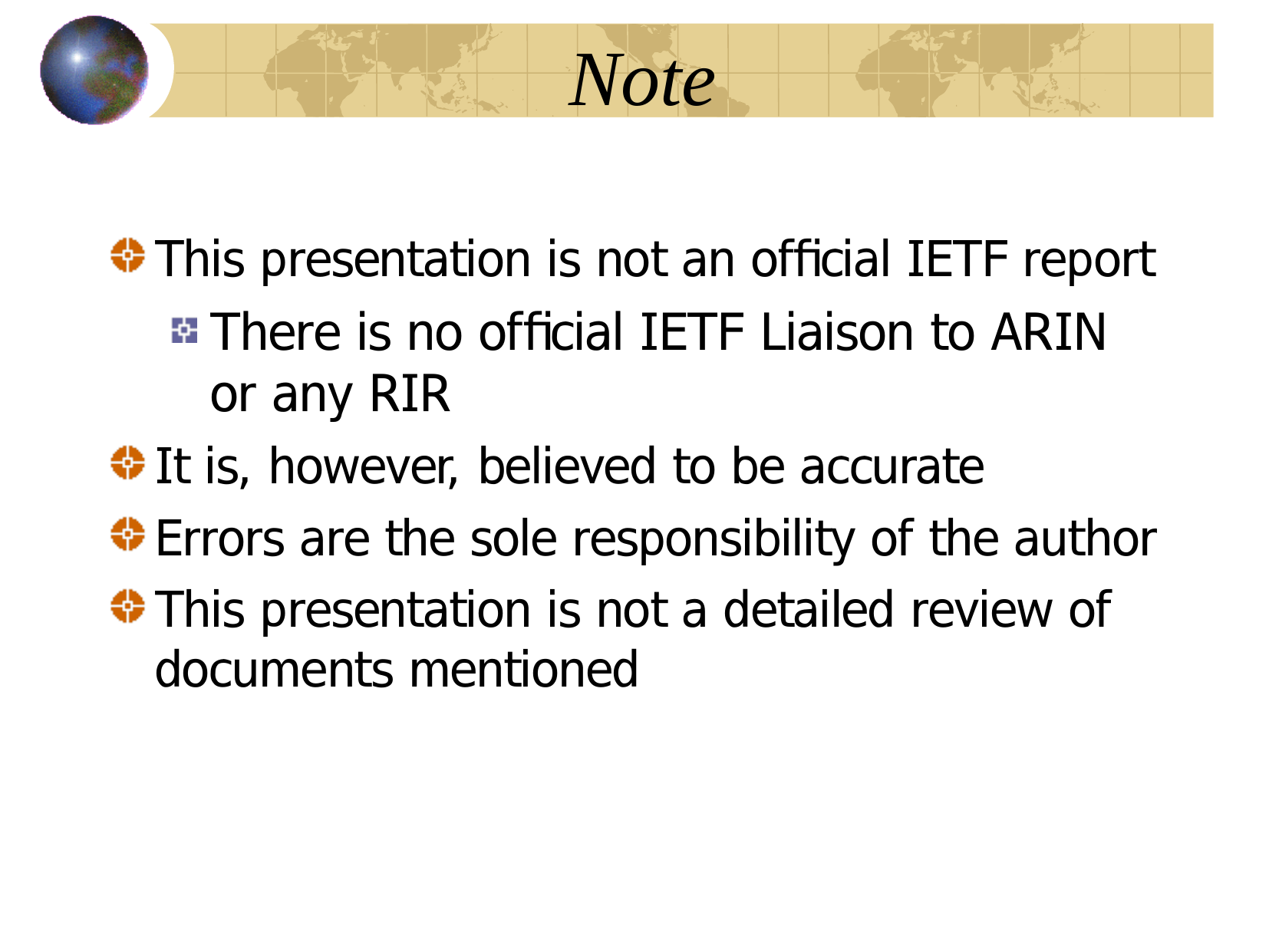

Note
This presentation is not an official IETF report
There is no official IETF Liaison to ARIN or any RIR
It is, however, believed to be accurate
Errors are the sole responsibility of the author
This presentation is not a detailed review of documents mentioned